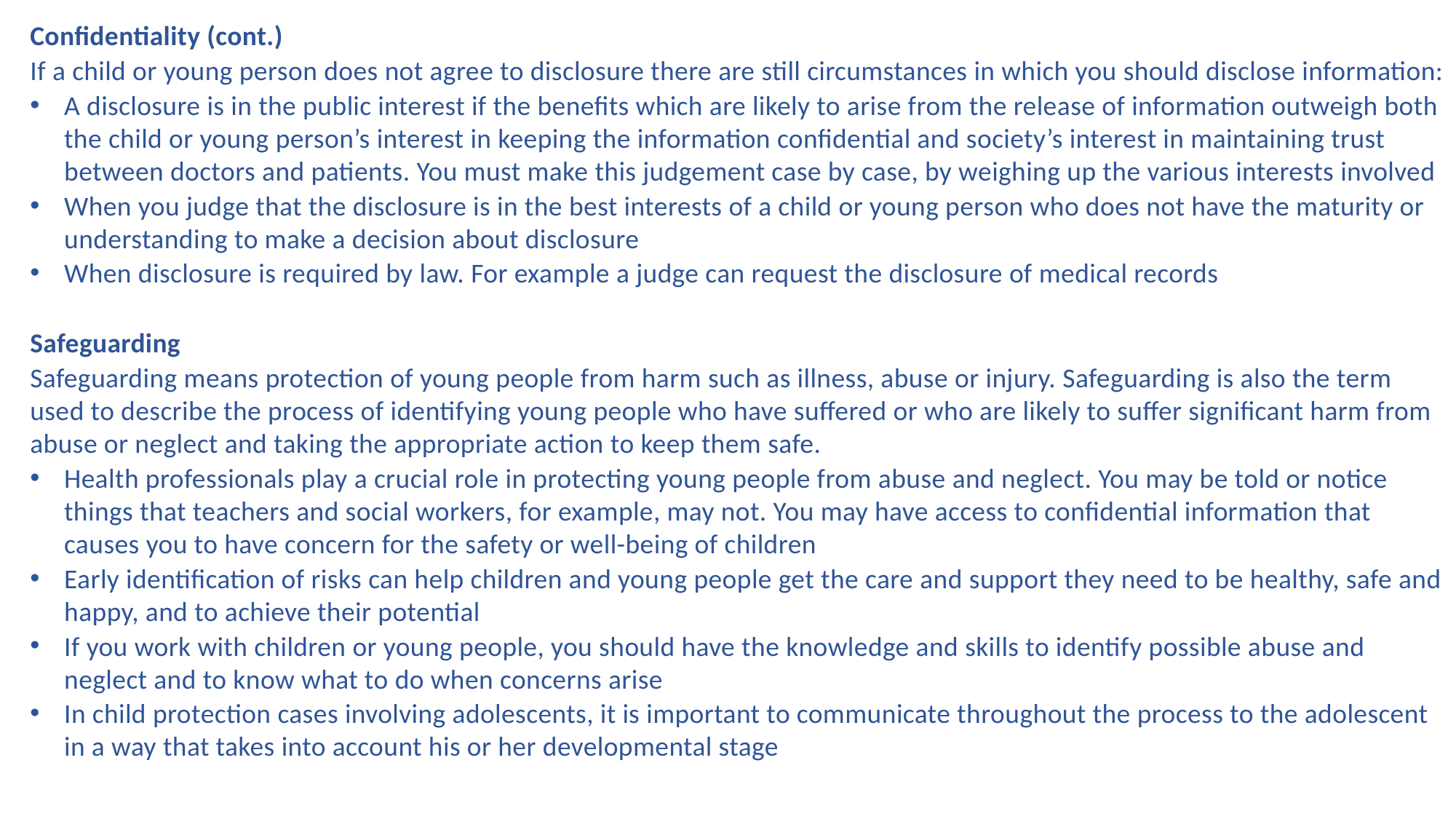

Confidentiality (cont.)
If a child or young person does not agree to disclosure there are still circumstances in which you should disclose information:
A disclosure is in the public interest if the benefits which are likely to arise from the release of information outweigh both the child or young person’s interest in keeping the information confidential and society’s interest in maintaining trust between doctors and patients. You must make this judgement case by case, by weighing up the various interests involved
When you judge that the disclosure is in the best interests of a child or young person who does not have the maturity or understanding to make a decision about disclosure
When disclosure is required by law. For example a judge can request the disclosure of medical records

Safeguarding
Safeguarding means protection of young people from harm such as illness, abuse or injury. Safeguarding is also the term used to describe the process of identifying young people who have suffered or who are likely to suffer significant harm from abuse or neglect and taking the appropriate action to keep them safe.
Health professionals play a crucial role in protecting young people from abuse and neglect. You may be told or notice things that teachers and social workers, for example, may not. You may have access to confidential information that causes you to have concern for the safety or well-being of children
Early identification of risks can help children and young people get the care and support they need to be healthy, safe and happy, and to achieve their potential
If you work with children or young people, you should have the knowledge and skills to identify possible abuse and neglect and to know what to do when concerns arise
In child protection cases involving adolescents, it is important to communicate throughout the process to the adolescent in a way that takes into account his or her developmental stage